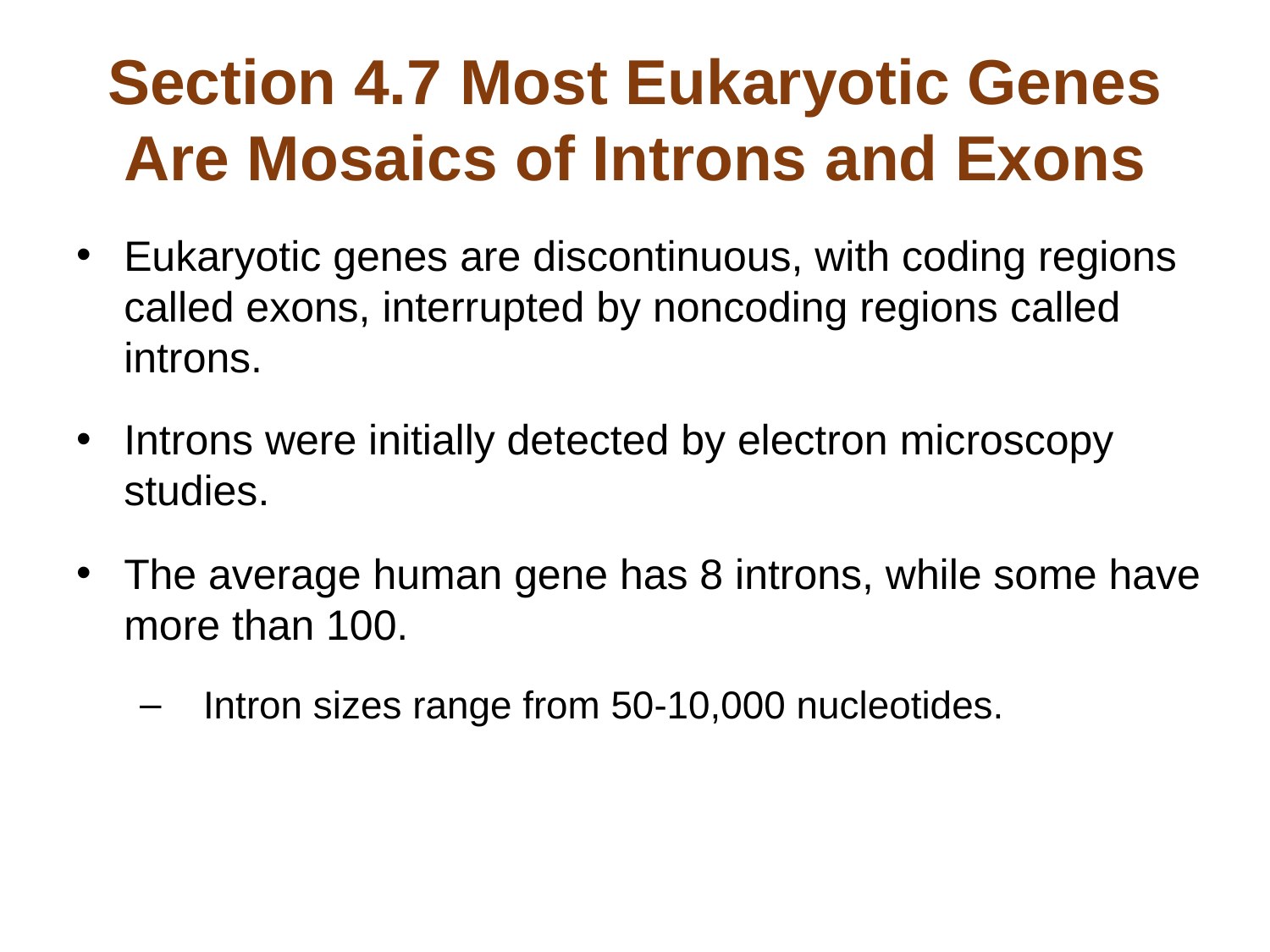

# Section 4.7 Most Eukaryotic Genes Are Mosaics of Introns and Exons
Eukaryotic genes are discontinuous, with coding regions called exons, interrupted by noncoding regions called introns.
Introns were initially detected by electron microscopy studies.
The average human gene has 8 introns, while some have more than 100.
Intron sizes range from 50-10,000 nucleotides.